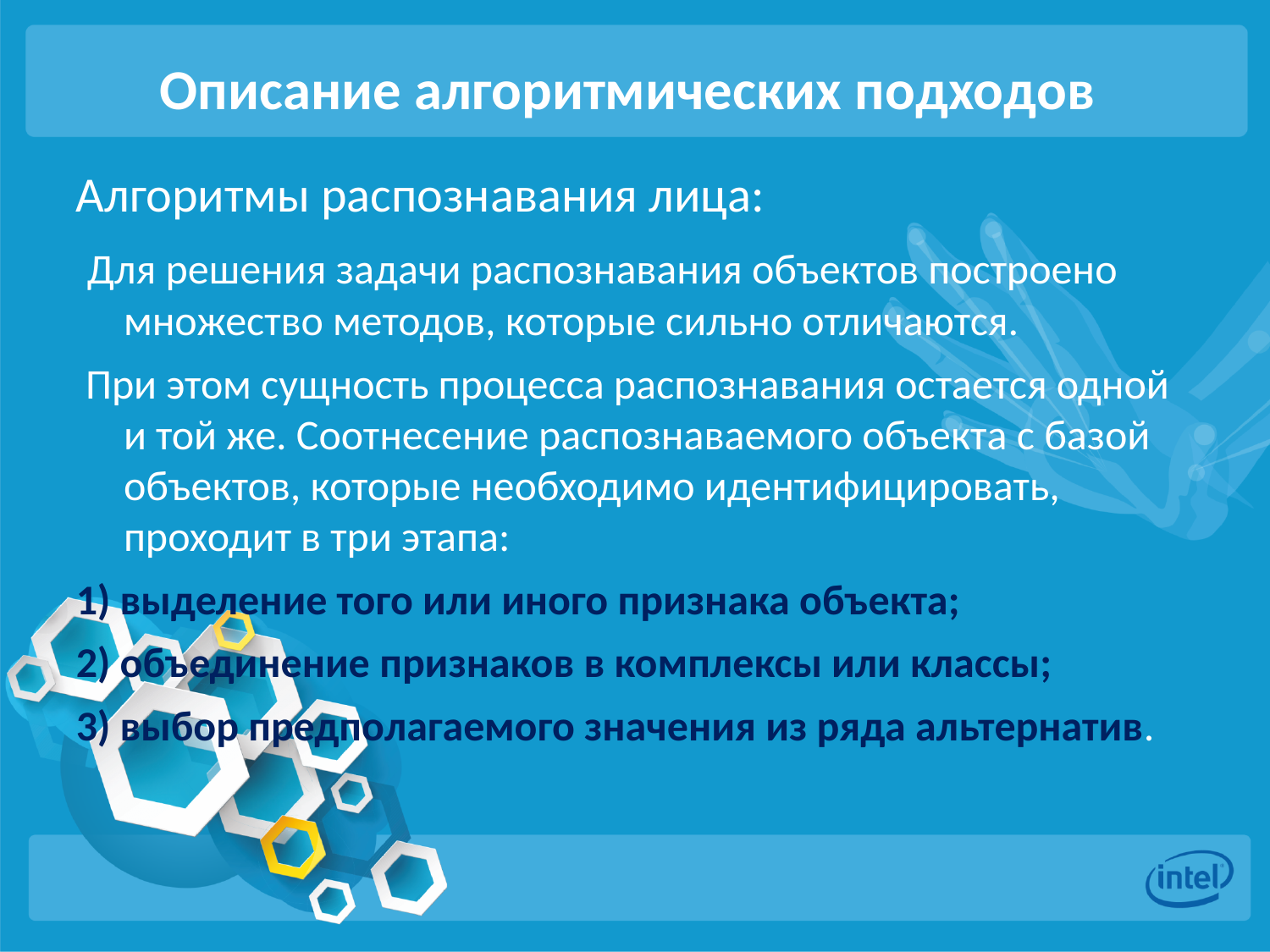

# Описание алгоритмических подходов
Алгоритмы распознавания лица:
 Для решения задачи распознавания объектов построено множество методов, которые сильно отличаются.
 При этом сущность процесса распознавания остается одной и той же. Соотнесение распознаваемого объекта с базой объектов, которые необходимо идентифицировать, проходит в три этапа:
1) выделение того или иного признака объекта;
2) объединение признаков в комплексы или классы;
3) выбор предполагаемого значения из ряда альтернатив.